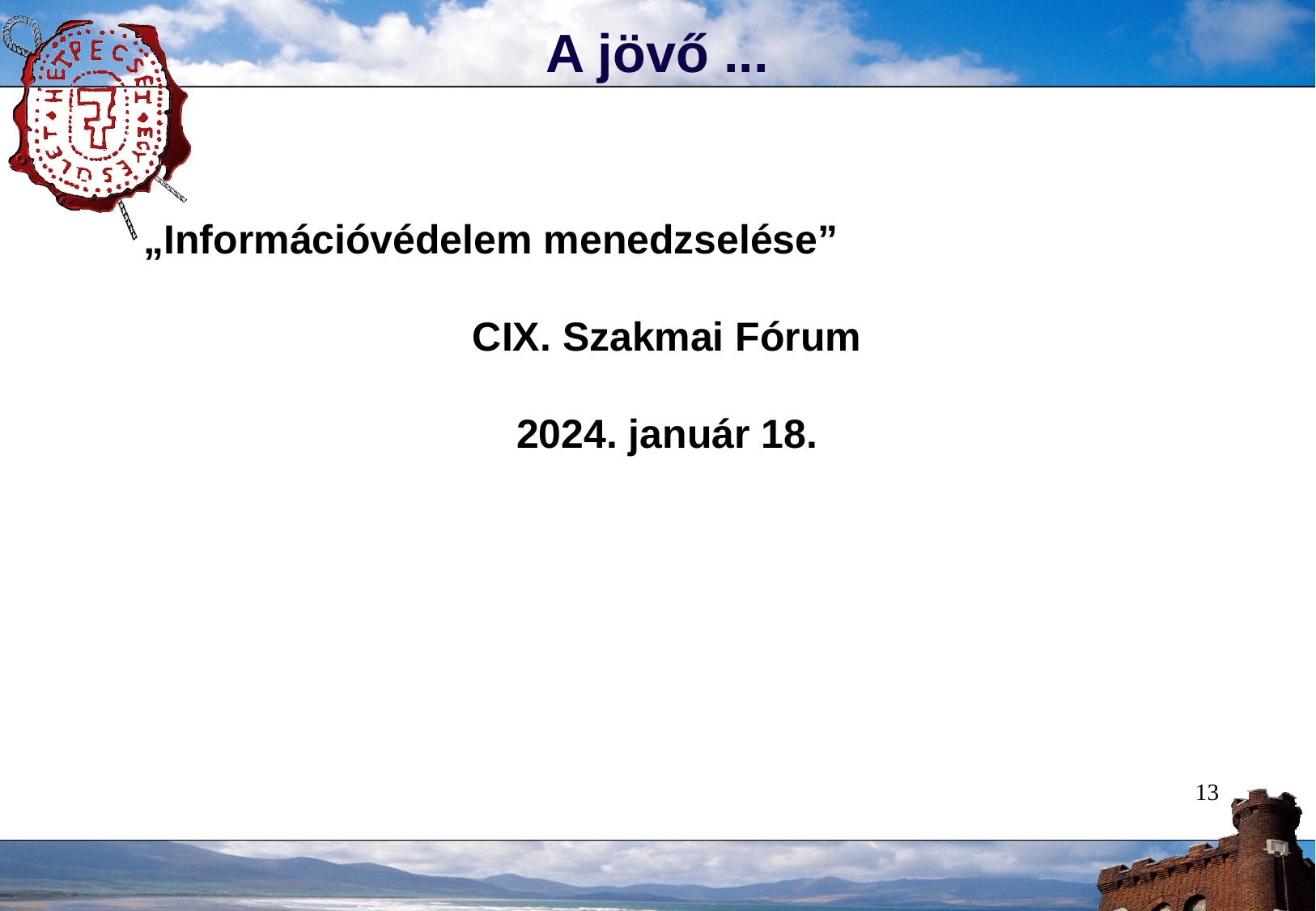

A jövő ...

„Információvédelem menedzselése”

CIX. Szakmai Fórum

2024. január 18.

13